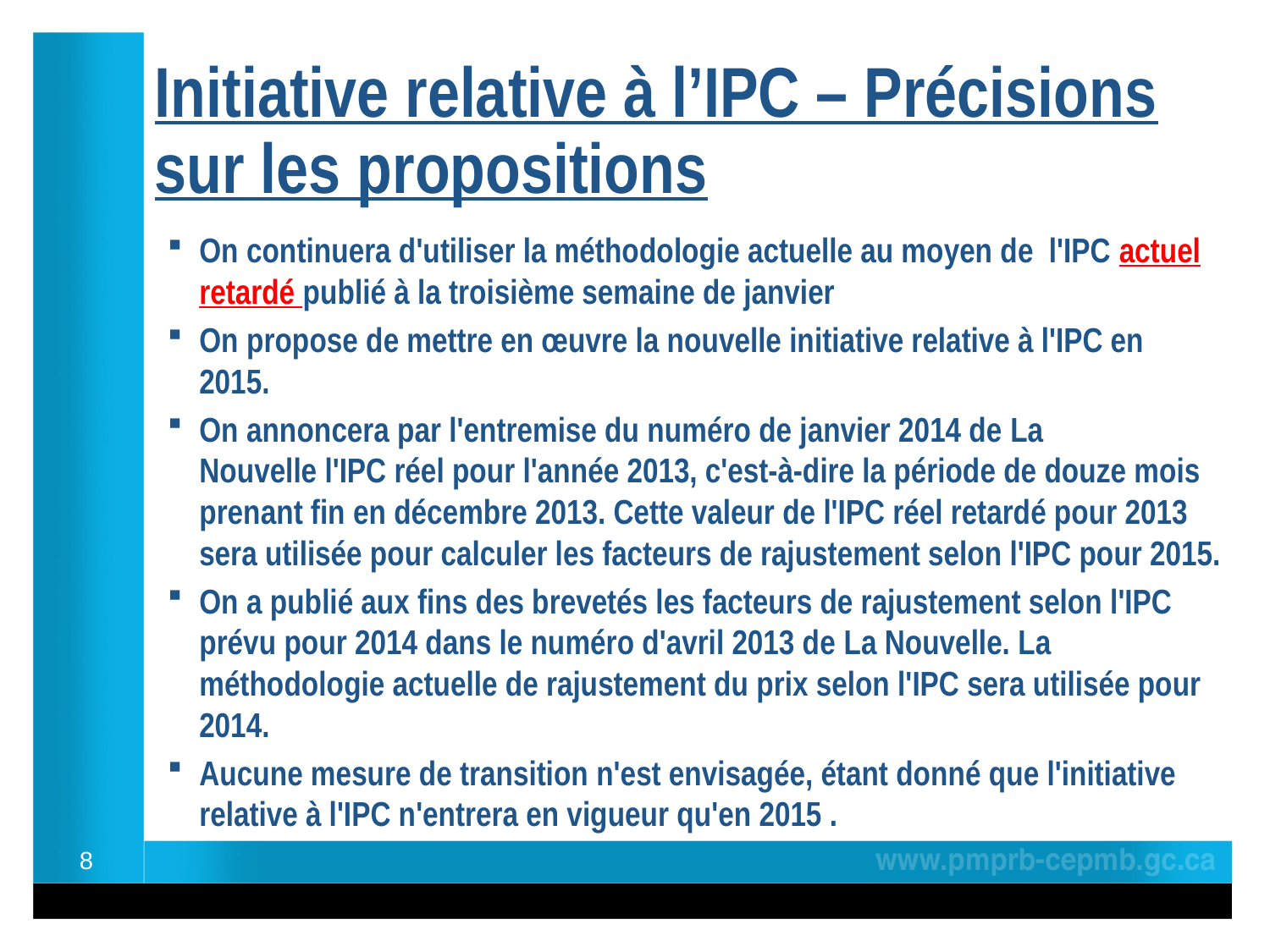

# Initiative relative à l’IPC – Précisions sur les propositions
On continuera d'utiliser la méthodologie actuelle au moyen de  l'IPC actuel retardé publié à la troisième semaine de janvier
On propose de mettre en œuvre la nouvelle initiative relative à l'IPC en 2015.
On annoncera par l'entremise du numéro de janvier 2014 de La Nouvelle l'IPC réel pour l'année 2013, c'est-à-dire la période de douze mois prenant fin en décembre 2013. Cette valeur de l'IPC réel retardé pour 2013 sera utilisée pour calculer les facteurs de rajustement selon l'IPC pour 2015.
On a publié aux fins des brevetés les facteurs de rajustement selon l'IPC prévu pour 2014 dans le numéro d'avril 2013 de La Nouvelle. La méthodologie actuelle de rajustement du prix selon l'IPC sera utilisée pour 2014.
Aucune mesure de transition n'est envisagée, étant donné que l'initiative relative à l'IPC n'entrera en vigueur qu'en 2015 .

8